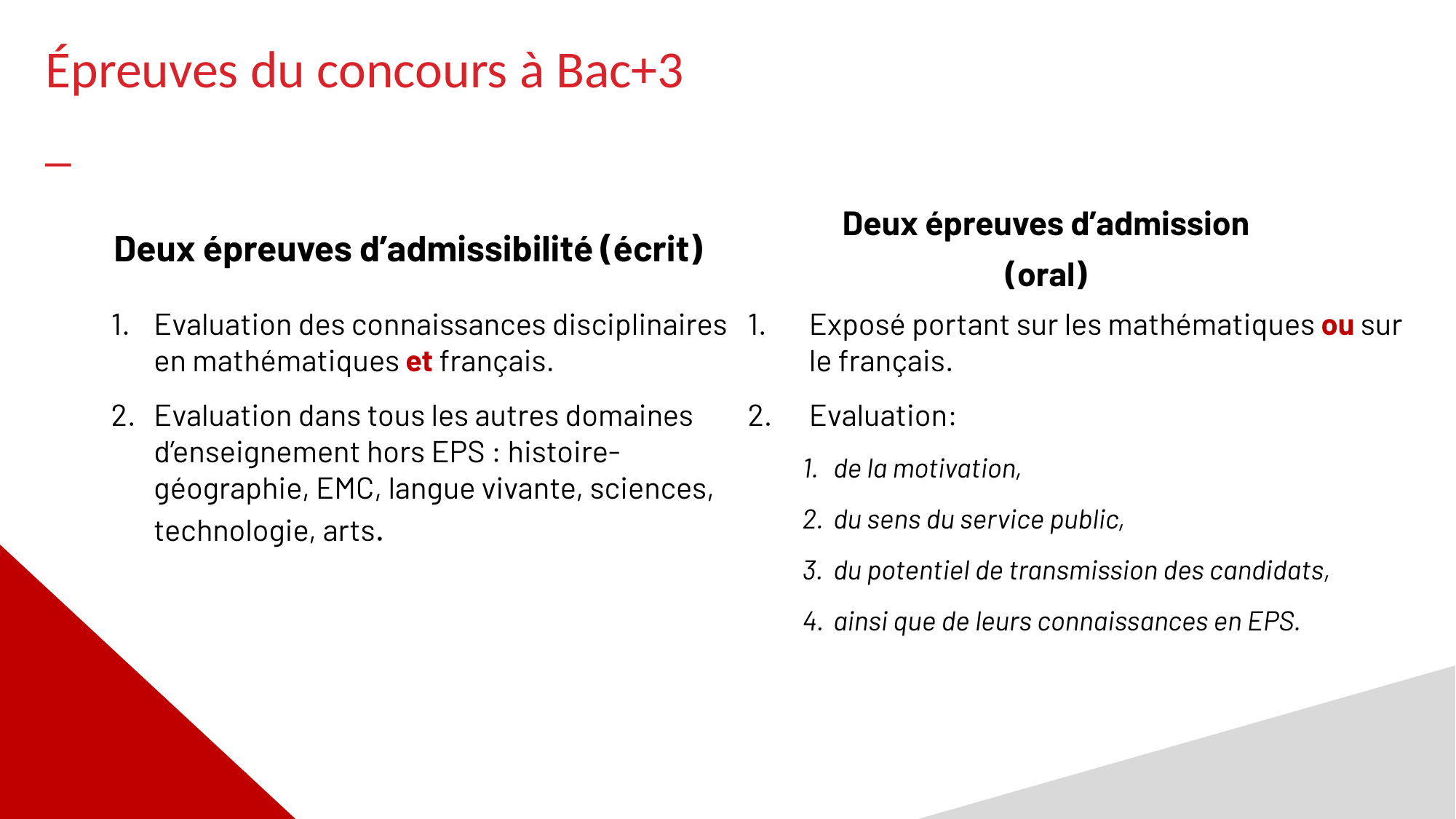

Épreuves du concours à Bac+3
_
Deux épreuves d’admissibilité (écrit)
Deux épreuves d’admission
(oral)
Evaluation des connaissances disciplinaires en mathématiques et français.
Evaluation dans tous les autres domaines d’enseignement hors EPS : histoire-géographie, EMC, langue vivante, sciences, technologie, arts.
Exposé portant sur les mathématiques ou sur le français.
Evaluation:
de la motivation,
du sens du service public,
du potentiel de transmission des candidats,
ainsi que de leurs connaissances en EPS.